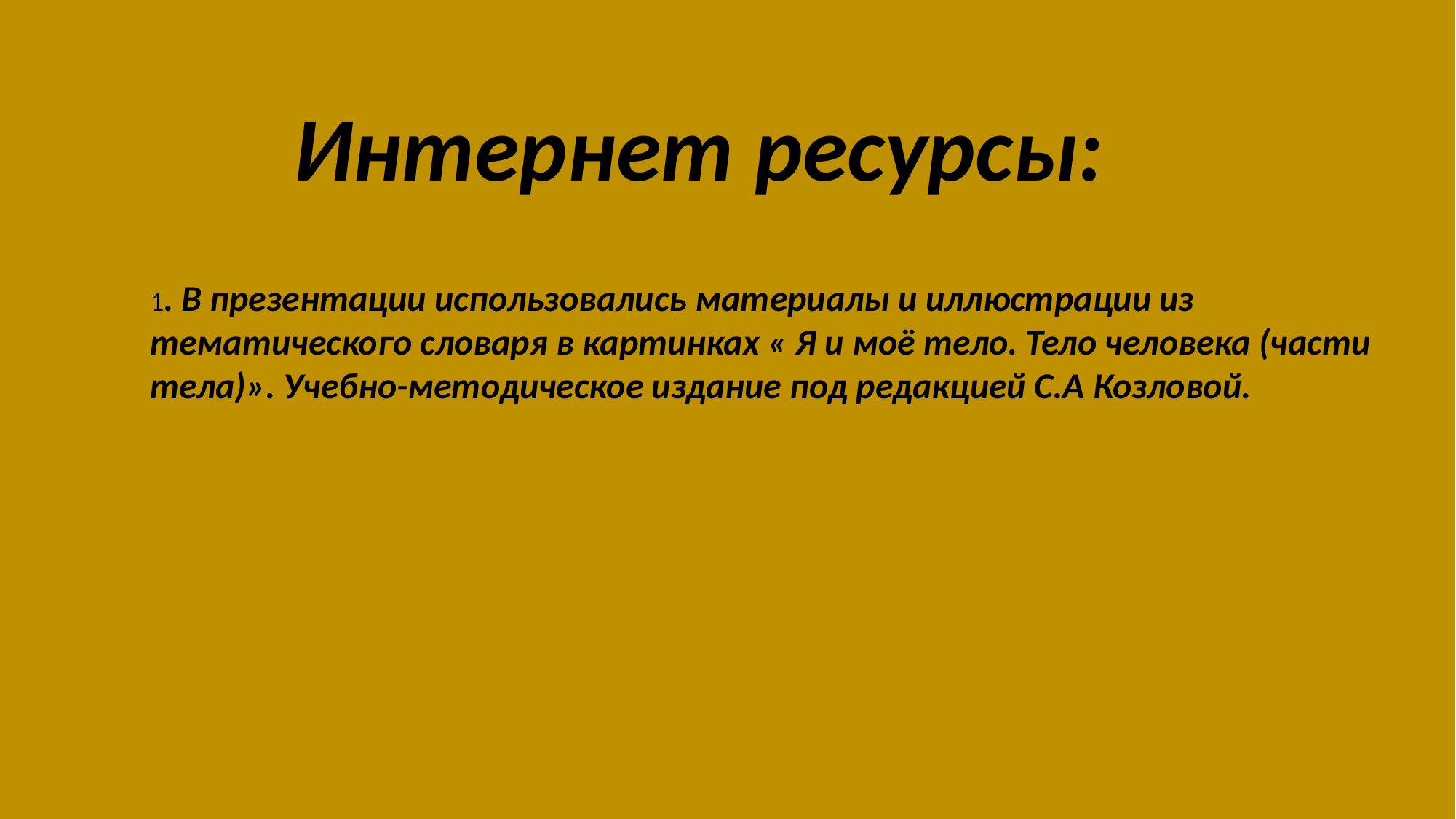

Интернет ресурсы:
1. В презентации использовались материалы и иллюстрации из тематического словаря в картинках « Я и моё тело. Тело человека (части тела)». Учебно-методическое издание под редакцией С.А Козловой.